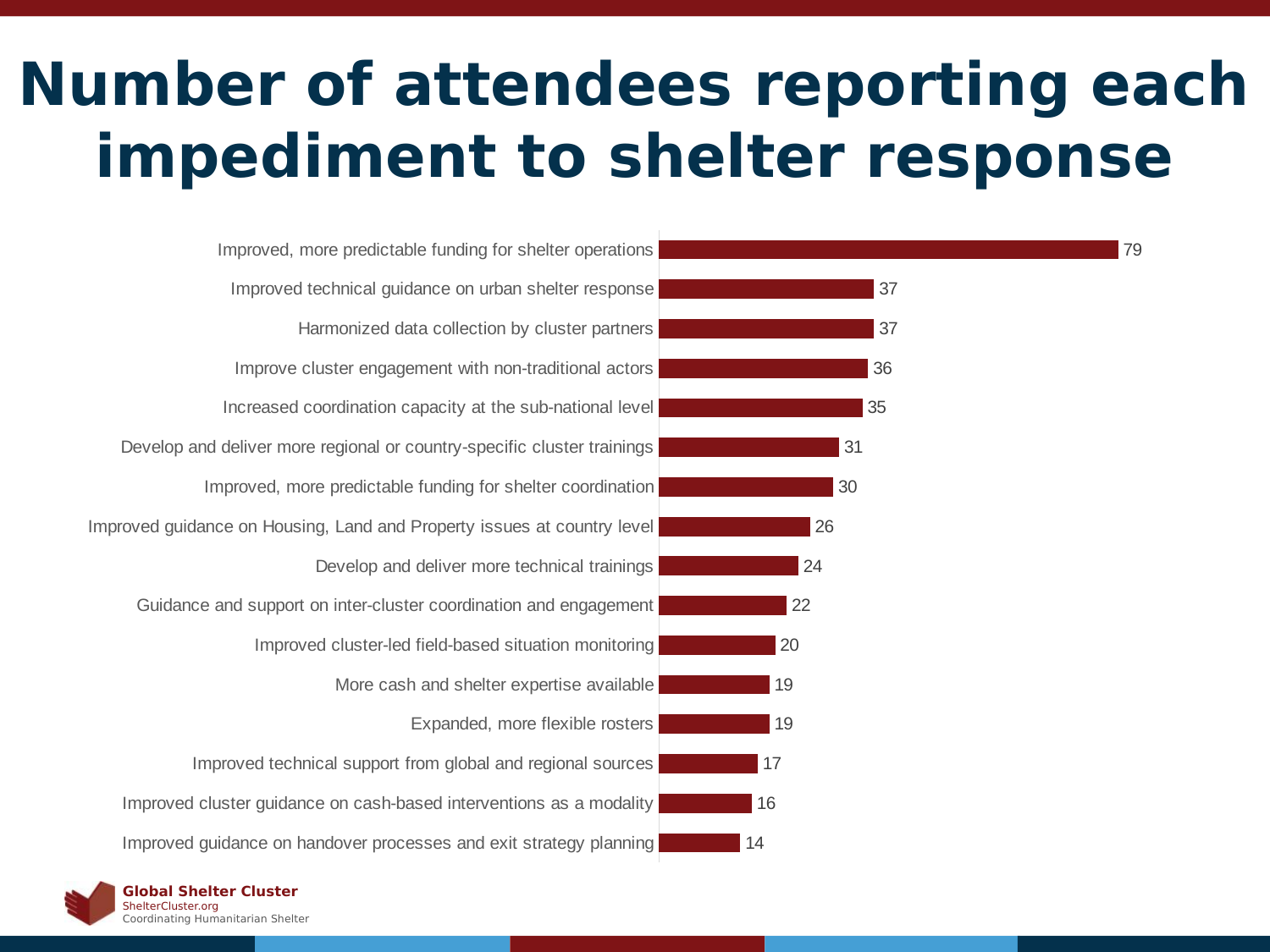

# Number of attendees reporting each impediment to shelter response

### Chart

| Category | Number of respondents |
|---|---|
| Improved guidance on handover processes and exit strategy planning | 14.0 |
| Improved cluster guidance on cash-based interventions as a modality | 16.0 |
| Improved technical support from global and regional sources | 17.0 |
| Expanded, more flexible rosters | 19.0 |
| More cash and shelter expertise available | 19.0 |
| Improved cluster-led field-based situation monitoring | 20.0 |
| Guidance and support on inter-cluster coordination and engagement | 22.0 |
| Develop and deliver more technical trainings | 24.0 |
| Improved guidance on Housing, Land and Property issues at country level | 26.0 |
| Improved, more predictable funding for shelter coordination | 30.0 |
| Develop and deliver more regional or country-specific cluster trainings | 31.0 |
| Increased coordination capacity at the sub-national level | 35.0 |
| Improve cluster engagement with non-traditional actors | 36.0 |
| Harmonized data collection by cluster partners | 37.0 |
| Improved technical guidance on urban shelter response | 37.0 |
| Improved, more predictable funding for shelter operations | 79.0 |